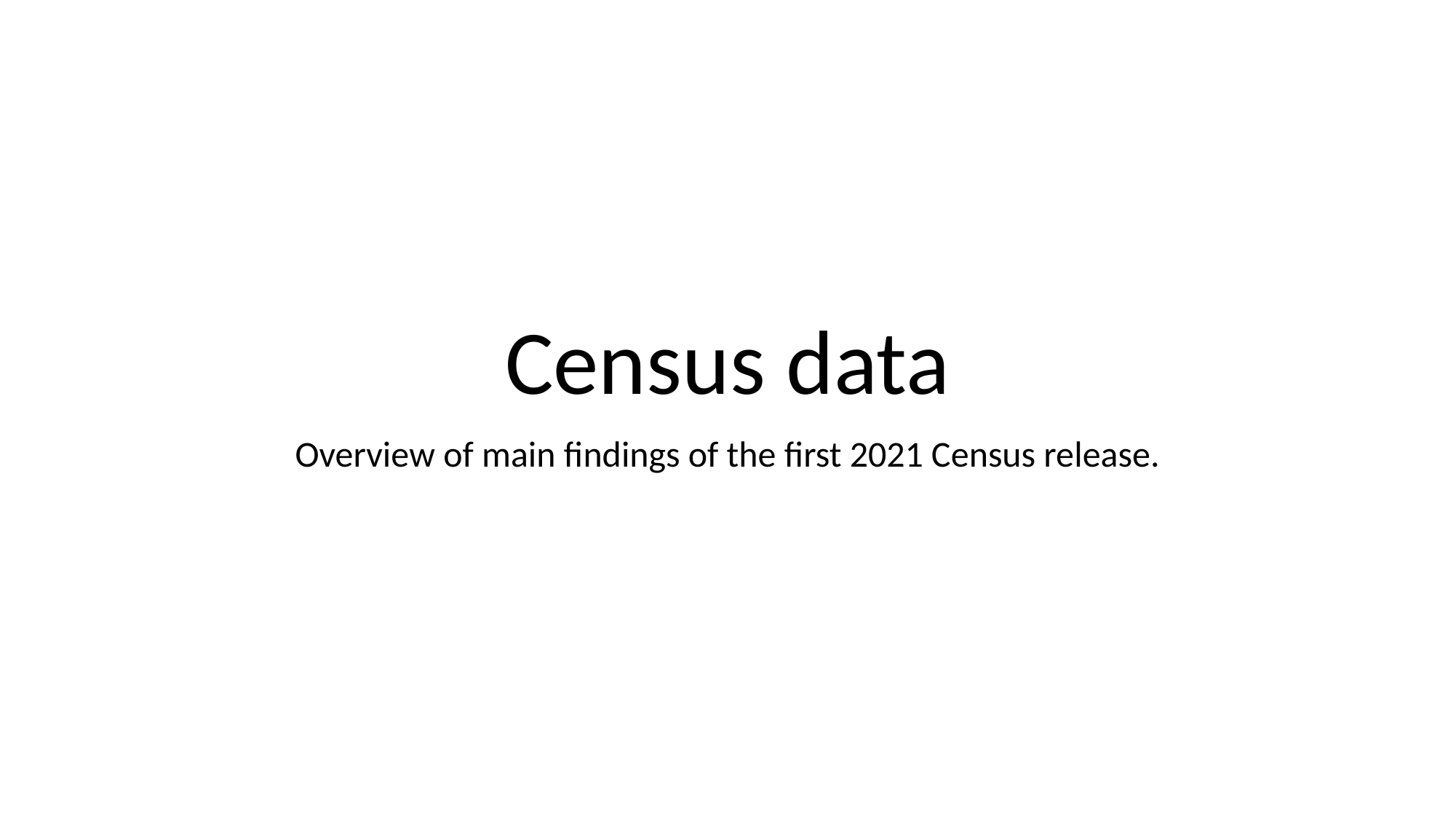

# Census data
Overview of main findings of the first 2021 Census release.